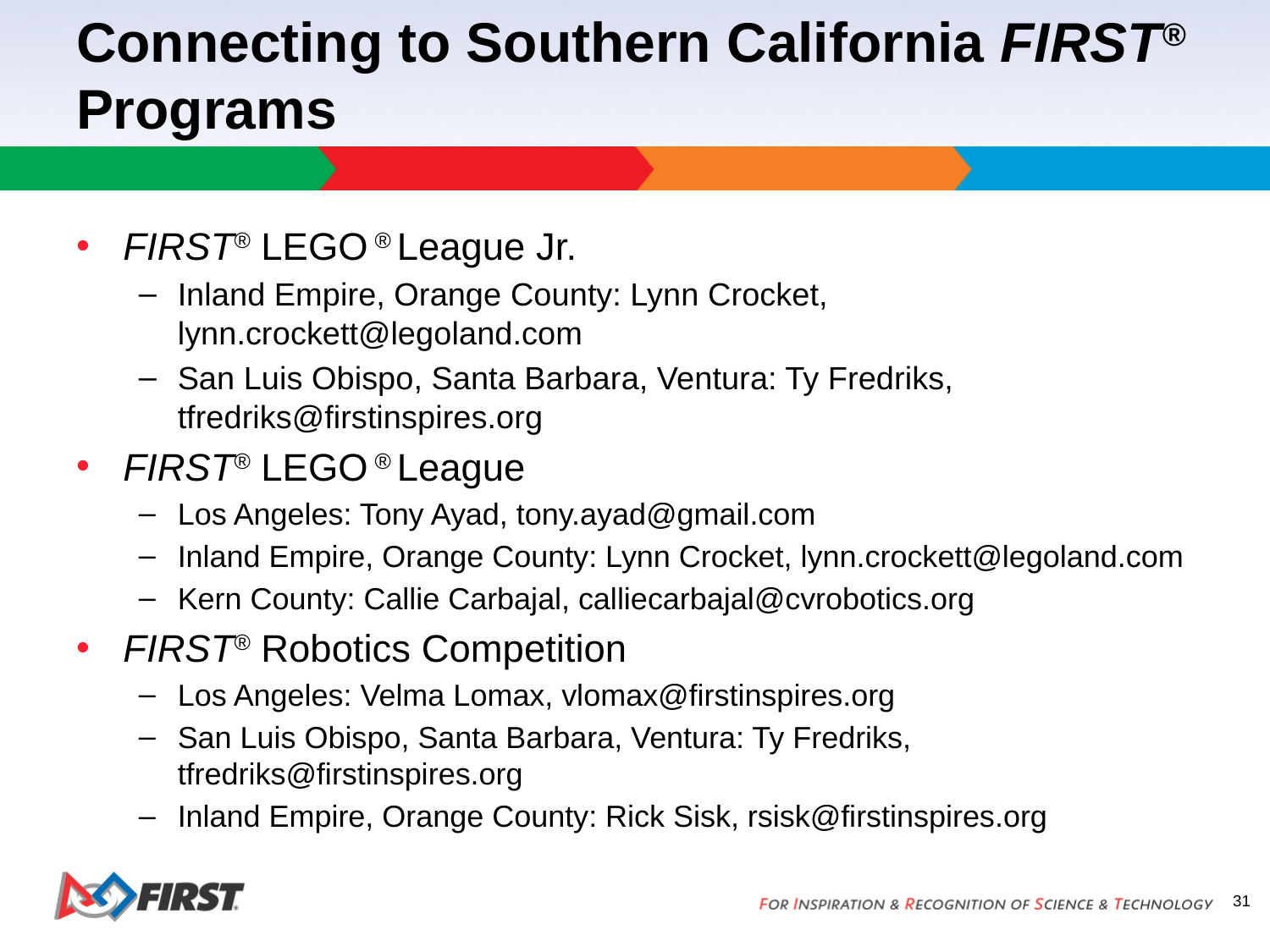

# Connecting to Southern California FIRST® Programs
FIRST® LEGO ® League Jr.
Inland Empire, Orange County: Lynn Crocket, lynn.crockett@legoland.com
San Luis Obispo, Santa Barbara, Ventura: Ty Fredriks, tfredriks@firstinspires.org
FIRST® LEGO ® League
Los Angeles: Tony Ayad, tony.ayad@gmail.com
Inland Empire, Orange County: Lynn Crocket, lynn.crockett@legoland.com
Kern County: Callie Carbajal, calliecarbajal@cvrobotics.org
FIRST® Robotics Competition
Los Angeles: Velma Lomax, vlomax@firstinspires.org
San Luis Obispo, Santa Barbara, Ventura: Ty Fredriks, tfredriks@firstinspires.org
Inland Empire, Orange County: Rick Sisk, rsisk@firstinspires.org